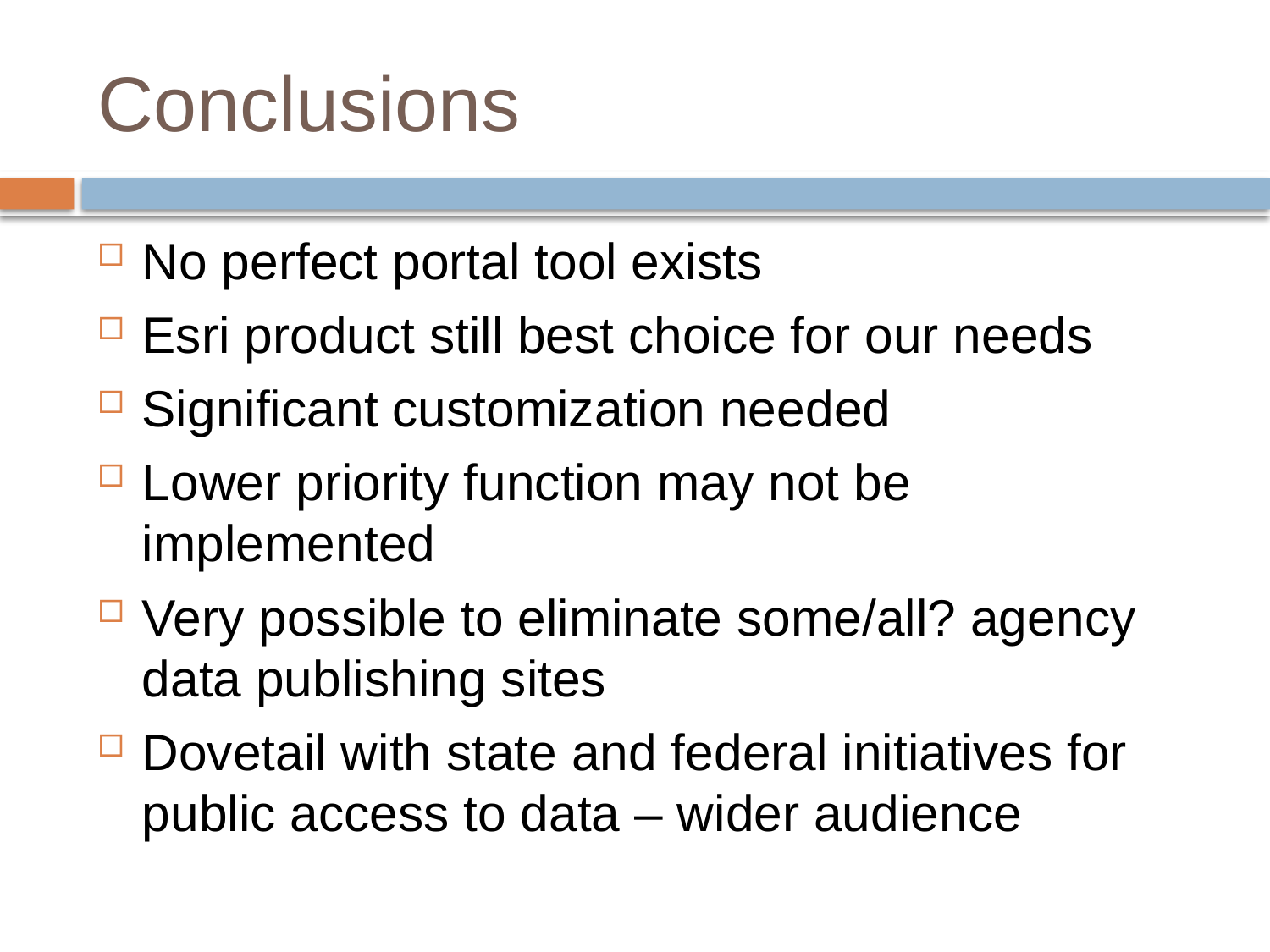

# Conclusions
No perfect portal tool exists
Esri product still best choice for our needs
Significant customization needed
Lower priority function may not be implemented
Very possible to eliminate some/all? agency data publishing sites
Dovetail with state and federal initiatives for public access to data – wider audience